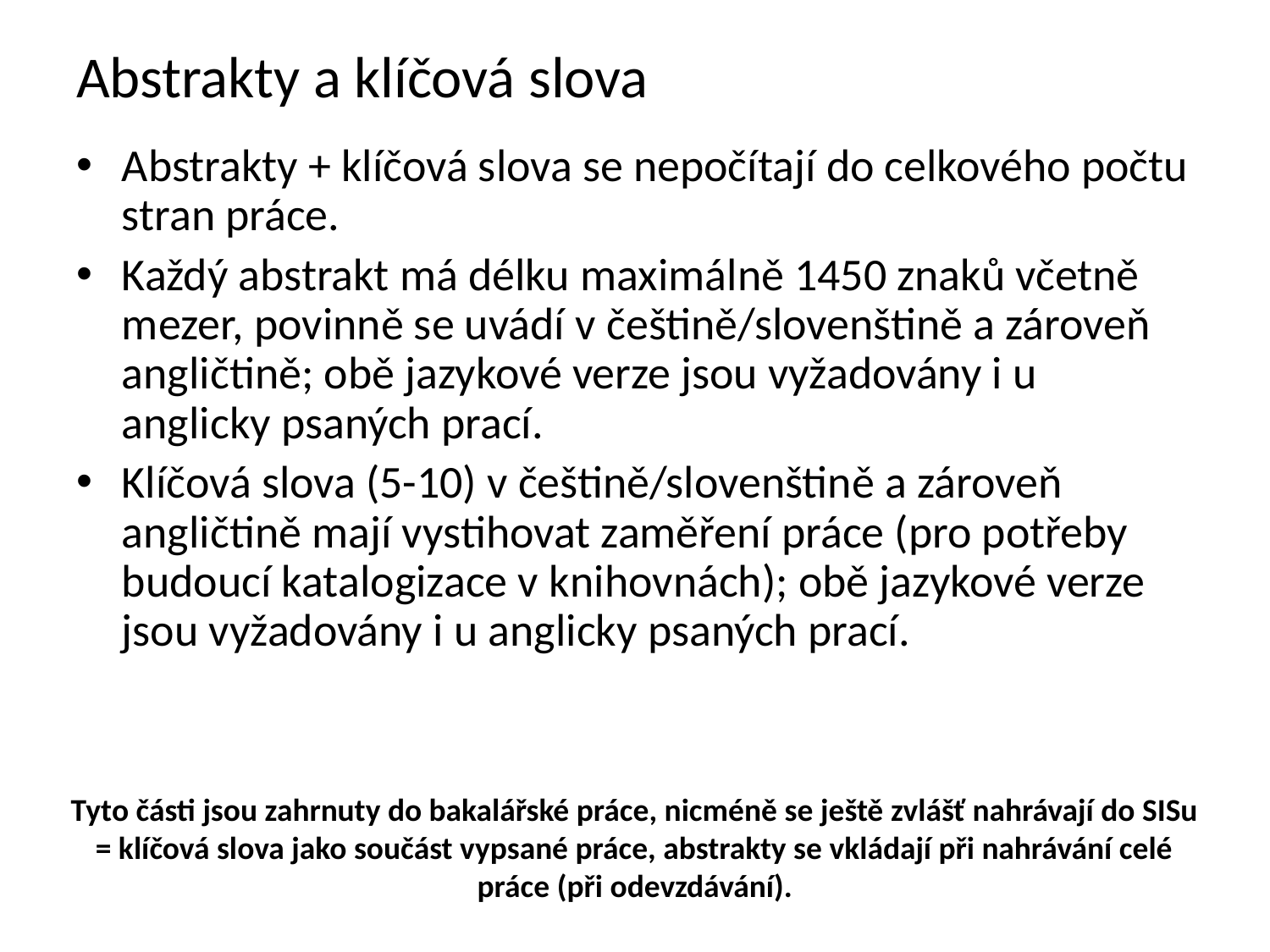

# Abstrakty a klíčová slova
Abstrakty + klíčová slova se nepočítají do celkového počtu stran práce.
Každý abstrakt má délku maximálně 1450 znaků včetně mezer, povinně se uvádí v češtině/slovenštině a zároveň angličtině; obě jazykové verze jsou vyžadovány i u anglicky psaných prací.
Klíčová slova (5-10) v češtině/slovenštině a zároveň angličtině mají vystihovat zaměření práce (pro potřeby budoucí katalogizace v knihovnách); obě jazykové verze jsou vyžadovány i u anglicky psaných prací.
Tyto části jsou zahrnuty do bakalářské práce, nicméně se ještě zvlášť nahrávají do SISu = klíčová slova jako součást vypsané práce, abstrakty se vkládají při nahrávání celé práce (při odevzdávání).